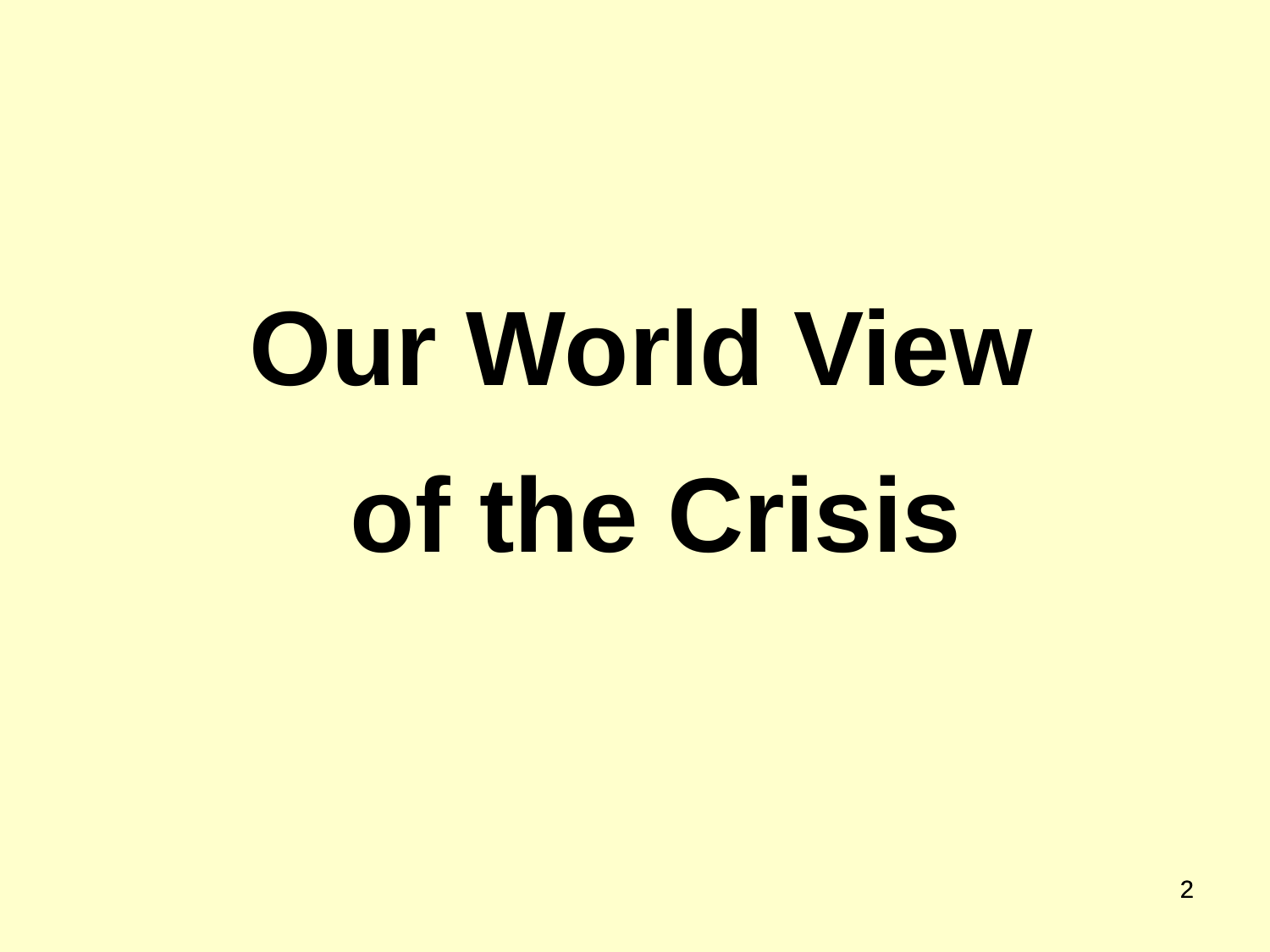

Our World View
of the Crisis
2
2